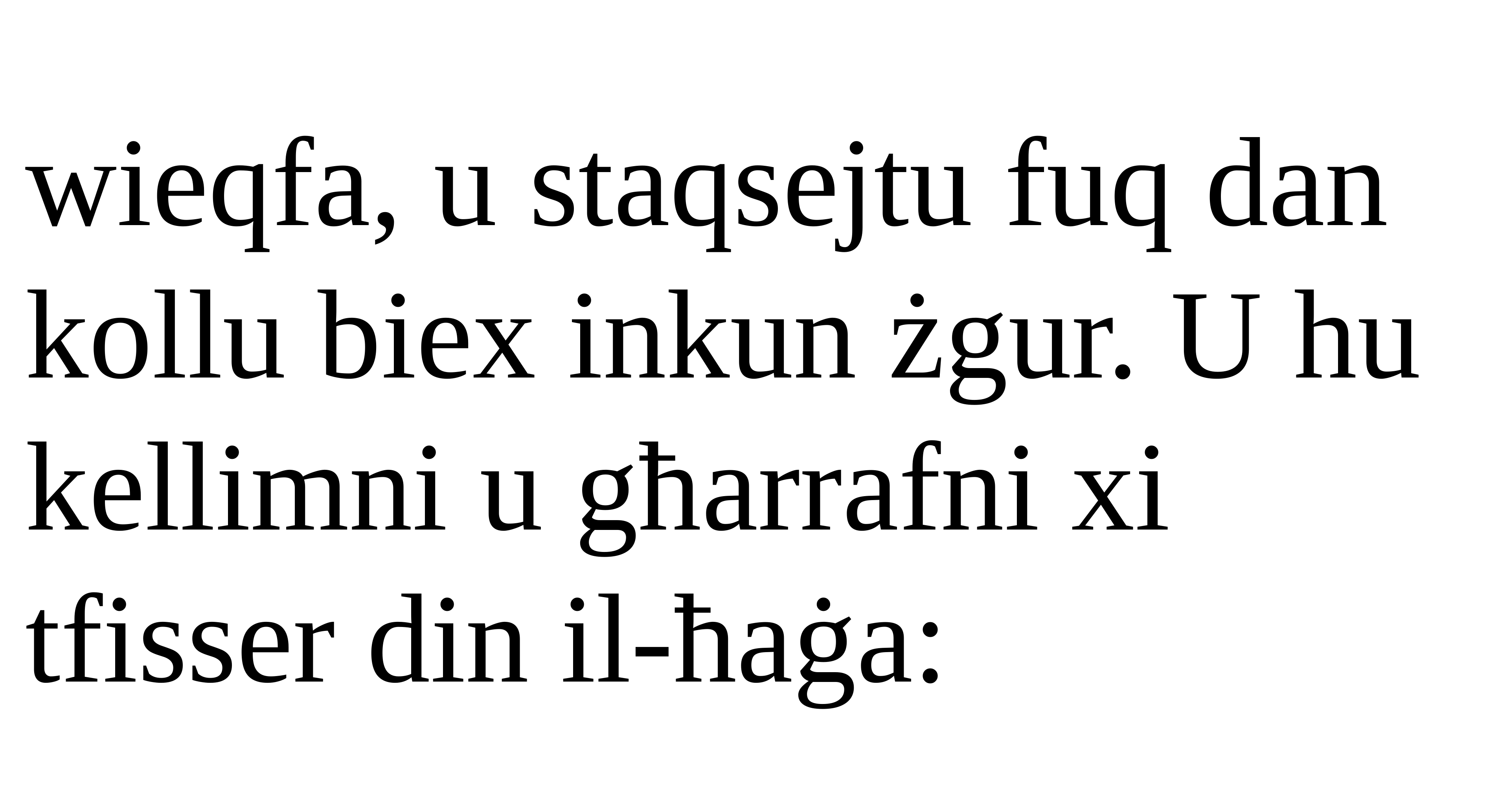

wieqfa, u staqsejtu fuq dan kollu biex inkun żgur. U hu kellimni u għarrafni xi tfisser din il-ħaġa: